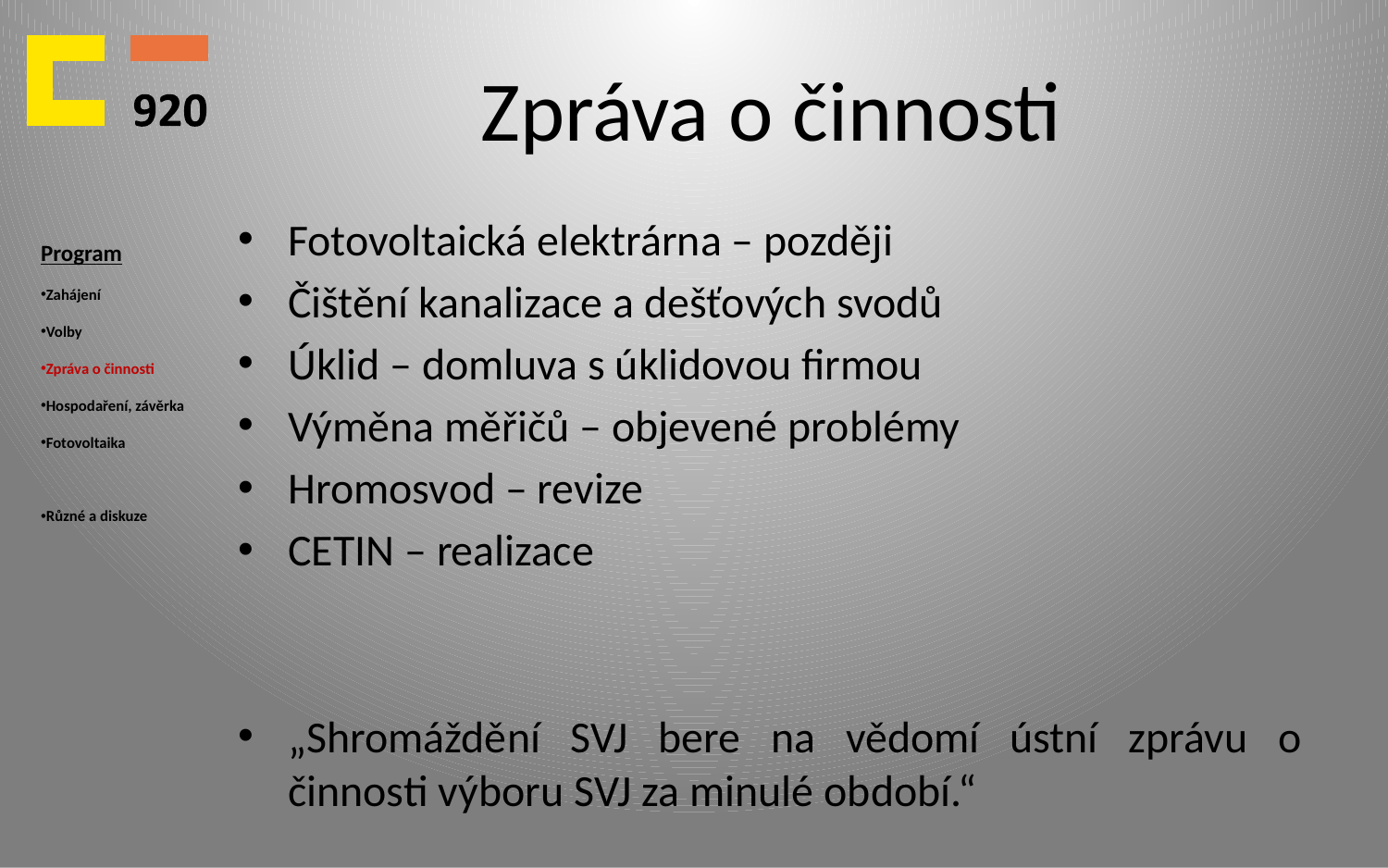

# Zpráva o činnosti
Program
Zahájení
Volby
Zpráva o činnosti
Hospodaření, závěrka
Fotovoltaika

Různé a diskuze

Fotovoltaická elektrárna – později
Čištění kanalizace a dešťových svodů
Úklid – domluva s úklidovou firmou
Výměna měřičů – objevené problémy
Hromosvod – revize
CETIN – realizace

„Shromáždění SVJ bere na vědomí ústní zprávu o činnosti výboru SVJ za minulé období.“